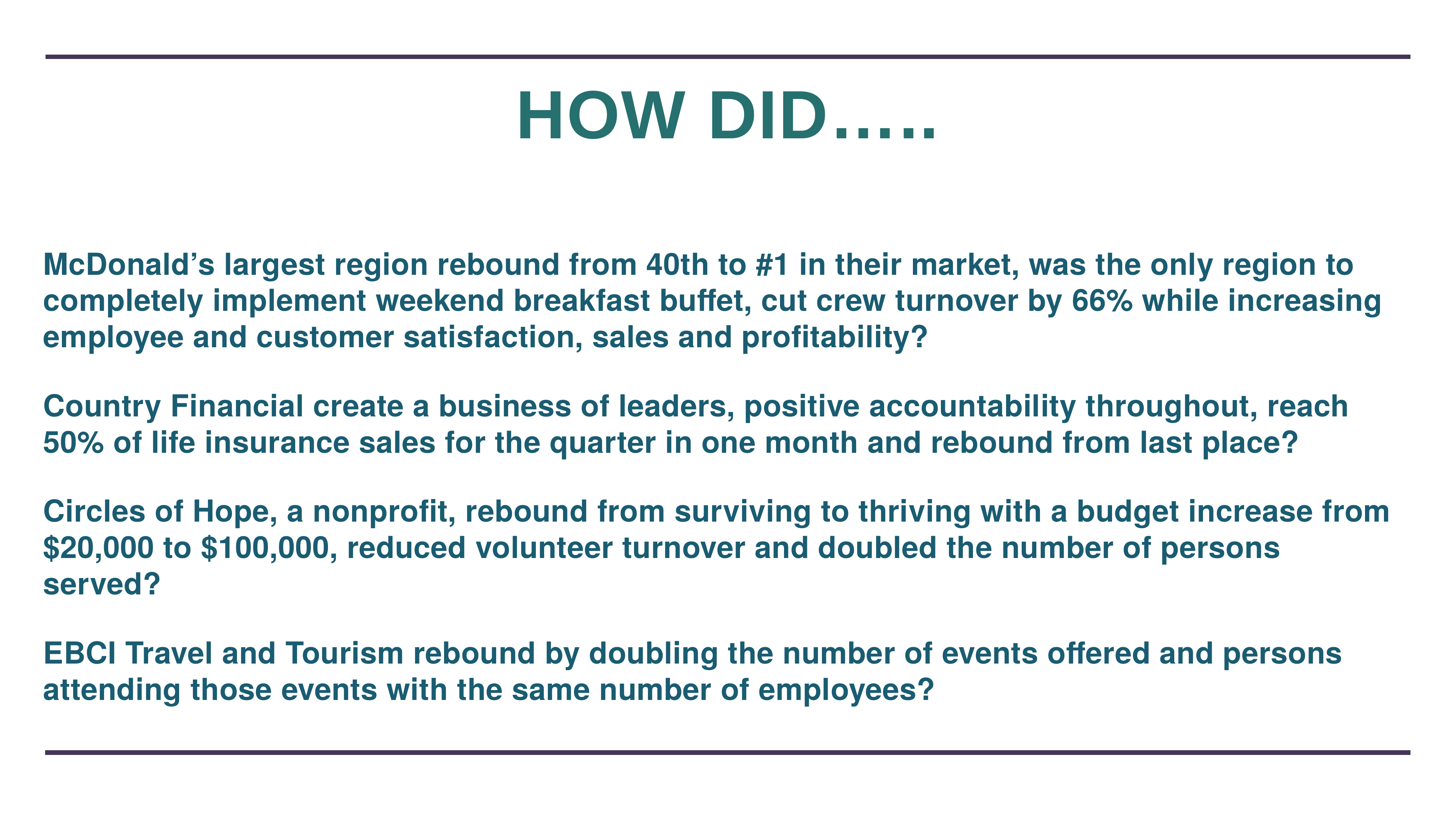

# how did…..

McDonald’s largest region rebound from 40th to #1 in their market, was the only region to completely implement weekend breakfast buffet, cut crew turnover by 66% while increasing employee and customer satisfaction, sales and profitability?
Country Financial create a business of leaders, positive accountability throughout, reach 50% of life insurance sales for the quarter in one month and rebound from last place?
Circles of Hope, a nonprofit, rebound from surviving to thriving with a budget increase from $20,000 to $100,000, reduced volunteer turnover and doubled the number of persons served?
EBCI Travel and Tourism rebound by doubling the number of events offered and persons attending those events with the same number of employees?